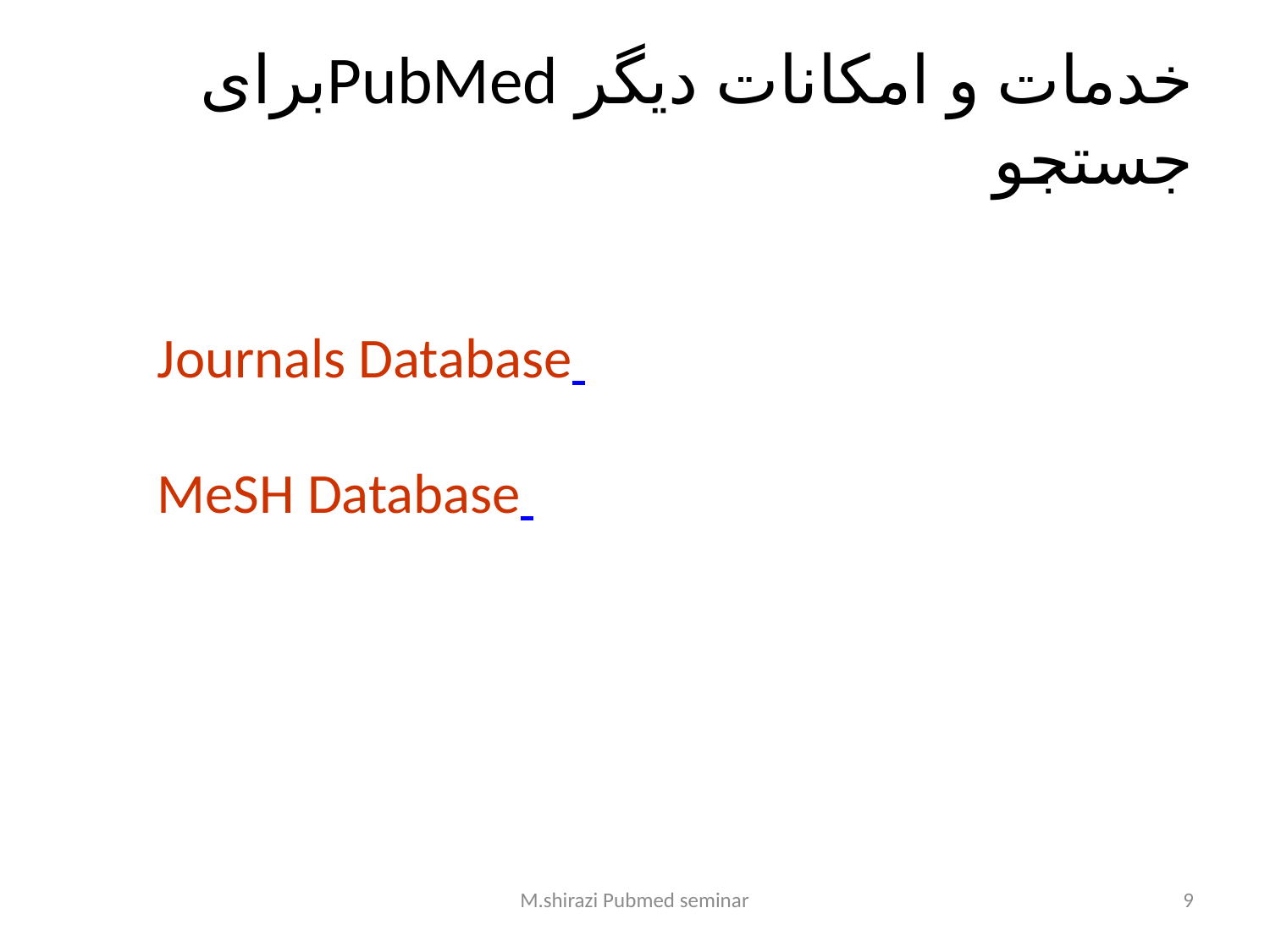

# خدمات و امکانات دیگر PubMedبرای جستجو

Journals Database
MeSH Database

M.shirazi Pubmed seminar
9